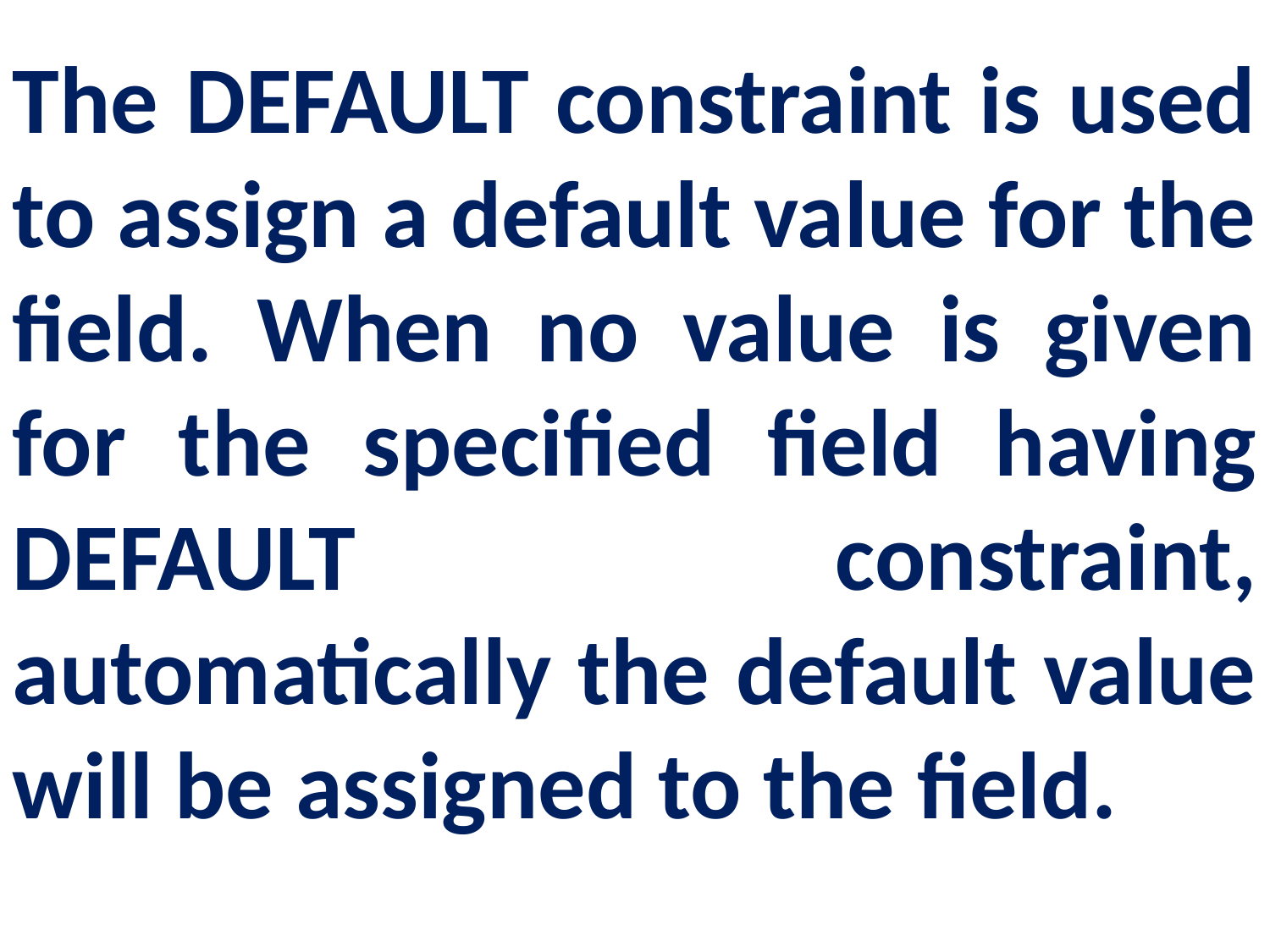

The DEFAULT constraint is used to assign a default value for the field. When no value is given for the specified field having DEFAULT constraint, automatically the default value will be assigned to the field.